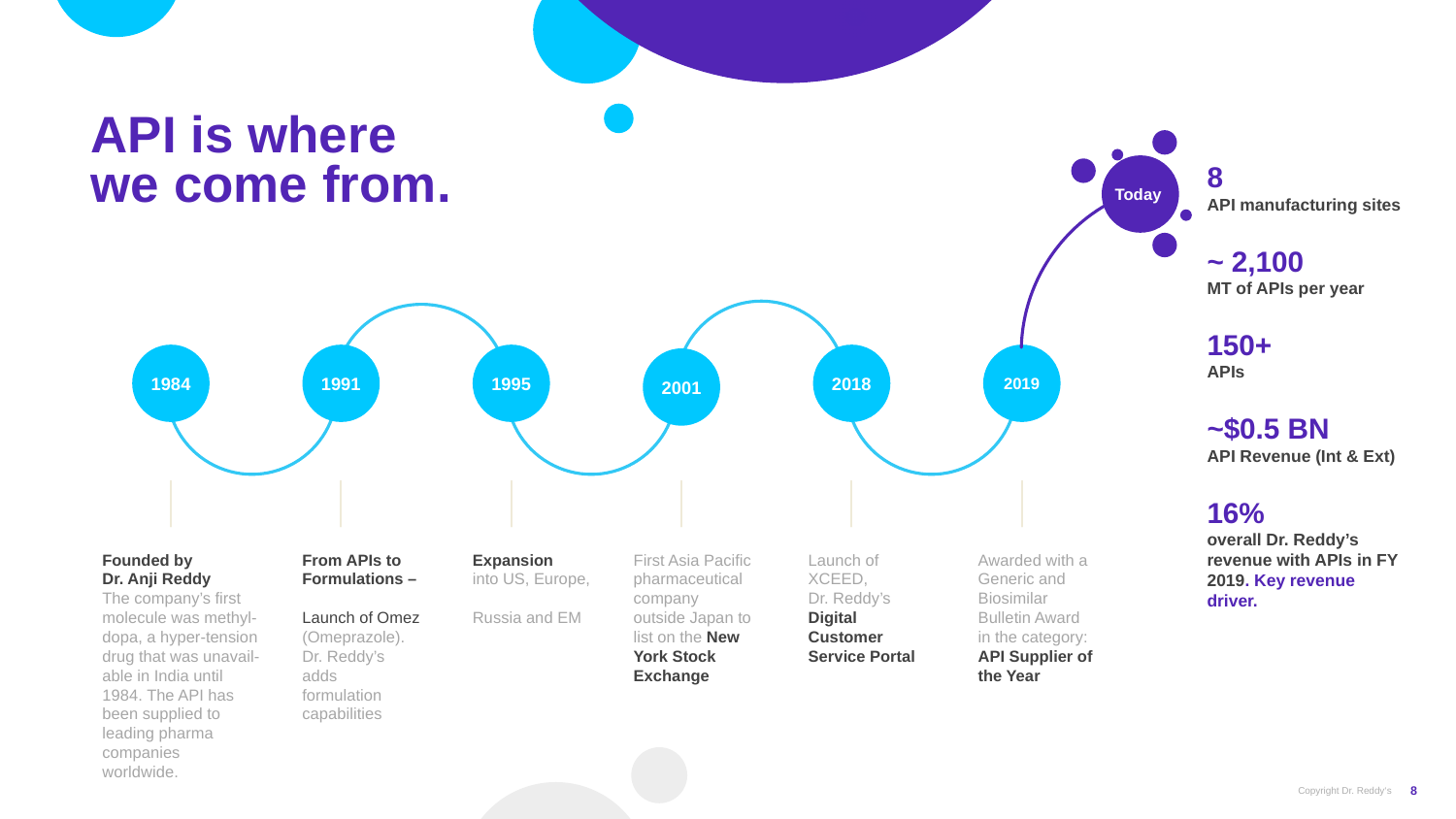

API is where we come from.

Today

8
API manufacturing sites
~ 2,100
MT of APIs per year
150+
APIs
~$0.5 BN
API Revenue (Int & Ext)
16%
overall Dr. Reddy’s revenue with APIs in FY 2019. Key revenue driver.

1984
1991
1995
2018
2019
2001
Founded by
Dr. Anji Reddy
The company’s first molecule was methyl-dopa, a hyper-tension drug that was unavail-able in India until 1984. The API has been supplied to leading pharma companies worldwide.
From APIs to Formulations –
Launch of Omez (Omeprazole).
Dr. Reddy’s adds formulation capabilities
Expansion
into US, Europe,
Russia and EM
First Asia Pacific pharmaceutical company outside Japan to list on the New York Stock Exchange
Launch of XCEED,
Dr. Reddy’s Digital Customer Service Portal
Awarded with a Generic and Biosimilar Bulletin Award in the category: API Supplier of the Year

Copyright Dr. Reddy‘s
8